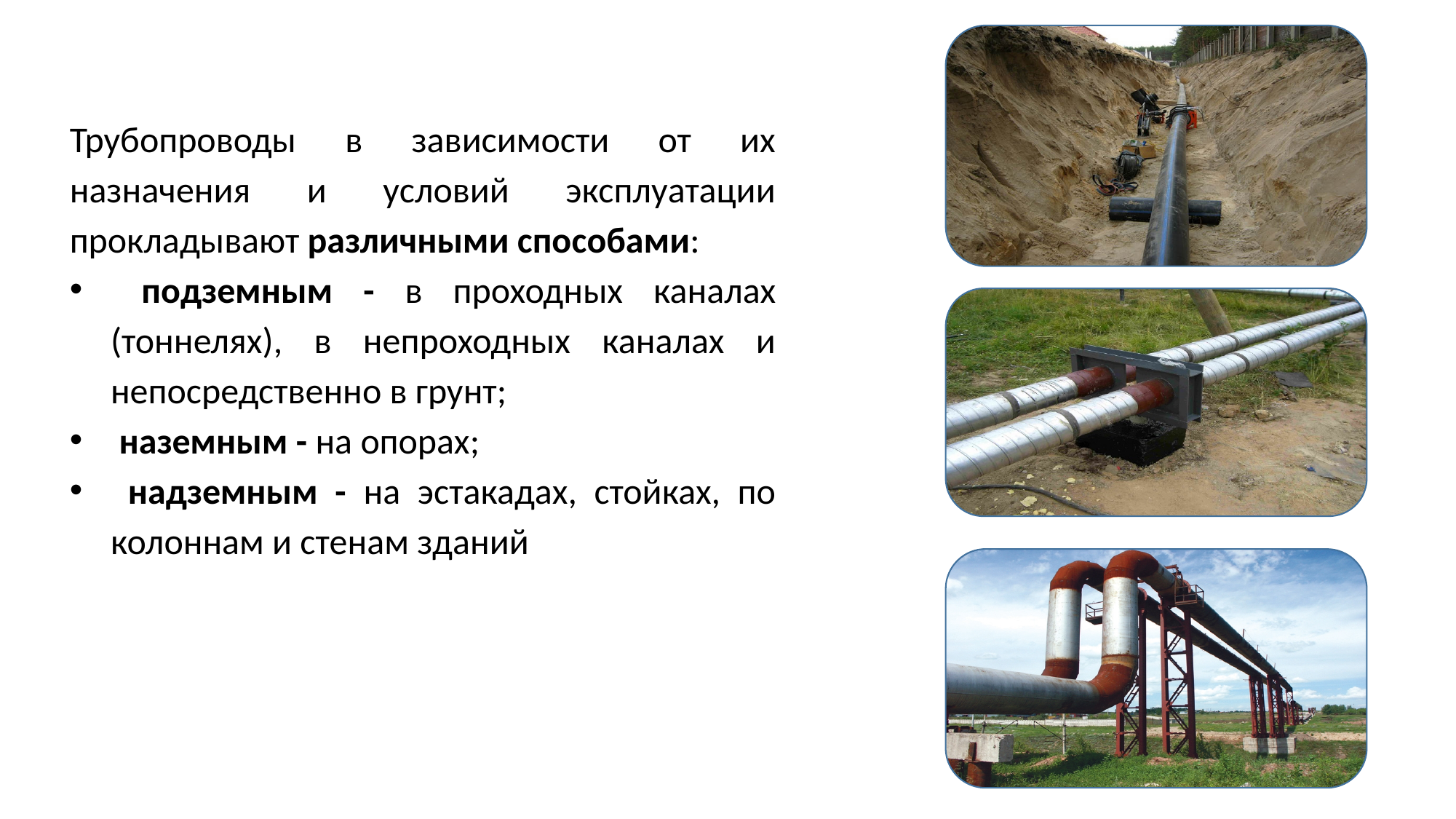

Трубопроводы в зависимости от их назначения и условий эксплуатации прокладывают различными способами:
 подземным - в проходных каналах (тоннелях), в непроходных каналах и непосредственно в грунт;
 наземным - на опорах;
 надземным - на эстакадах, стойках, по колоннам и стенам зданий